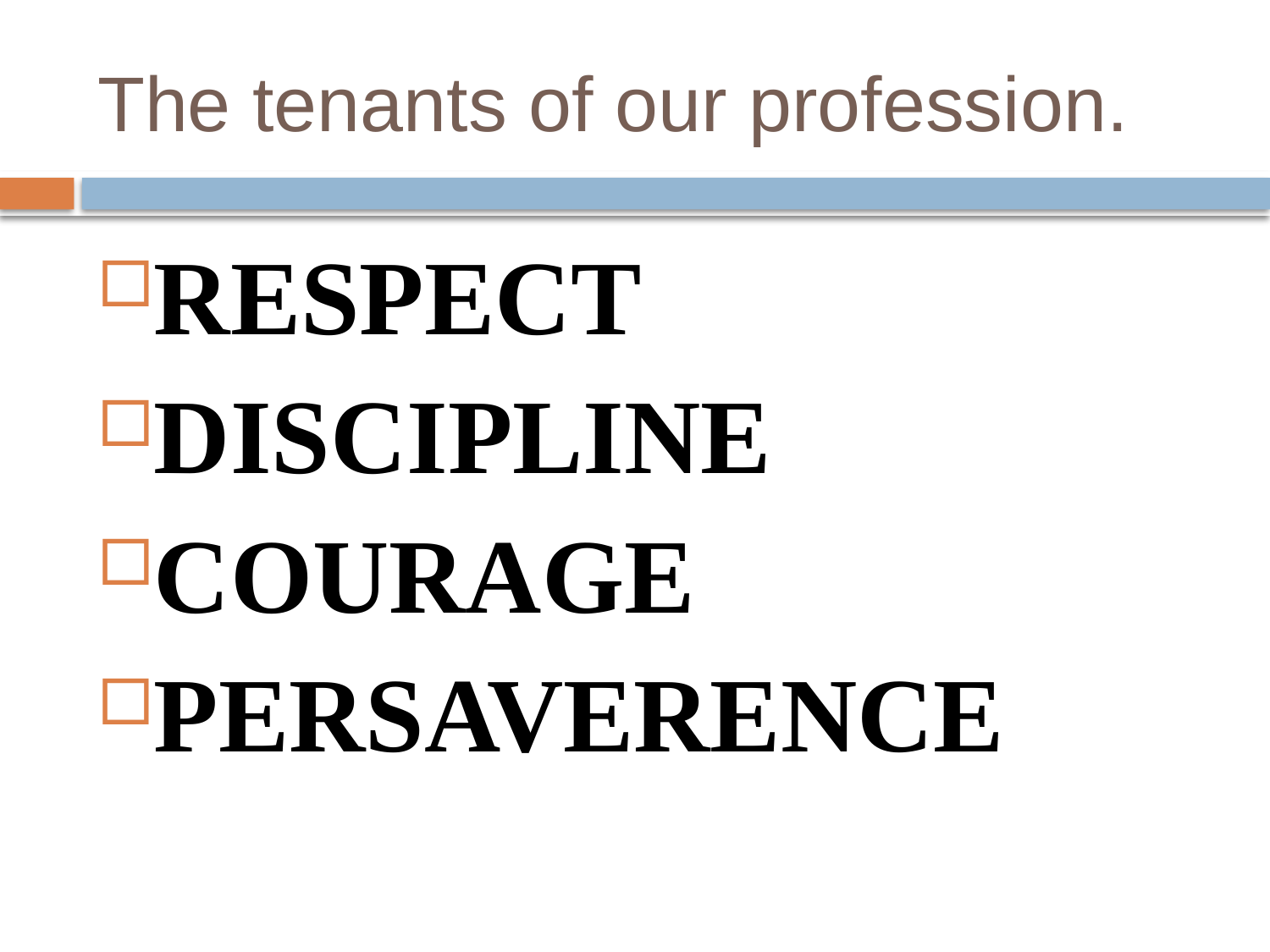

# The tenants of our profession.
RESPECT
DISCIPLINE
COURAGE
PERSAVERENCE